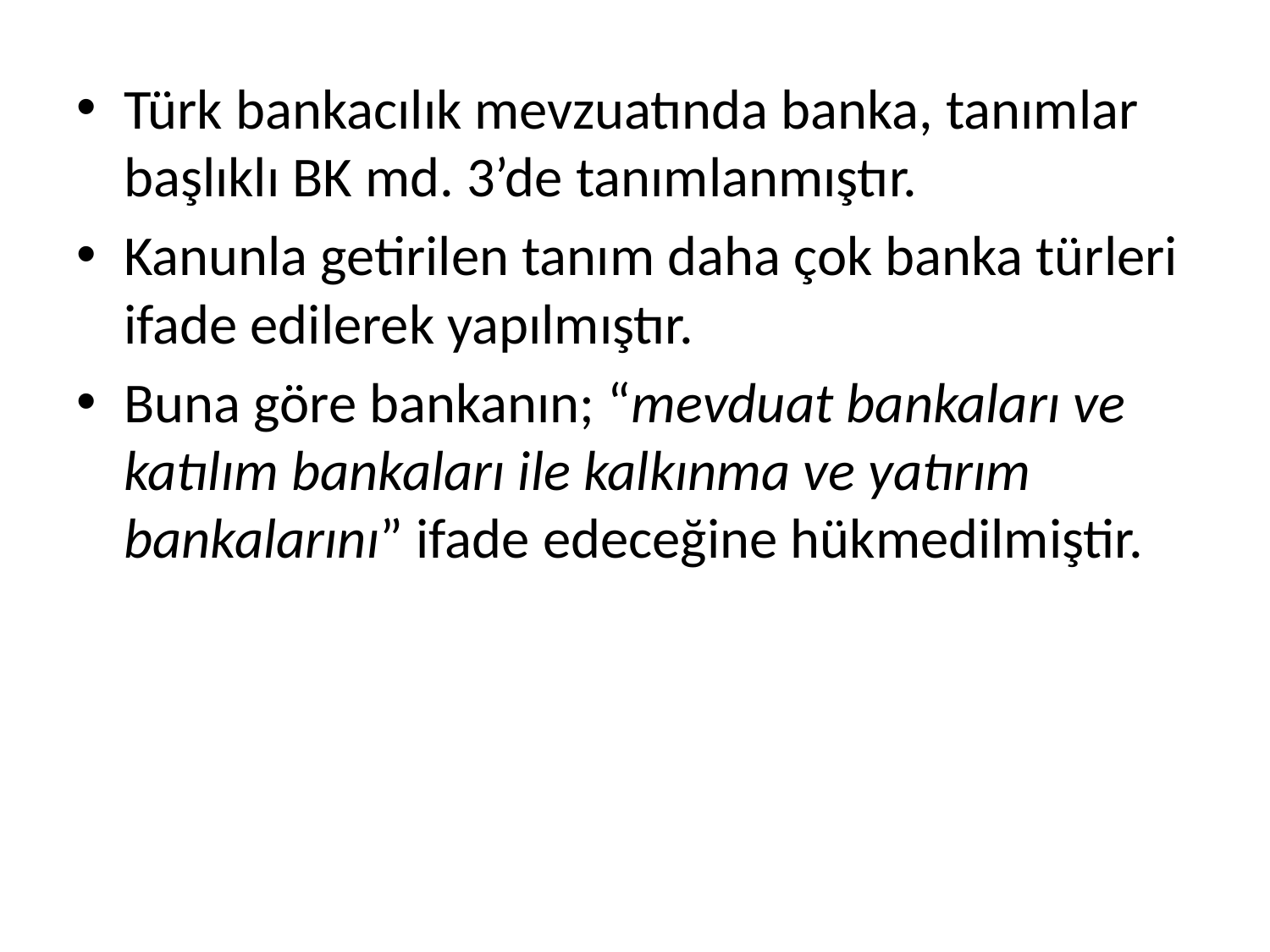

Türk bankacılık mevzuatında banka, tanımlar başlıklı BK md. 3’de tanımlanmıştır.
Kanunla getirilen tanım daha çok banka türleri ifade edilerek yapılmıştır.
Buna göre bankanın; “mevduat bankaları ve katılım bankaları ile kalkınma ve yatırım bankalarını” ifade edeceğine hükmedilmiştir.